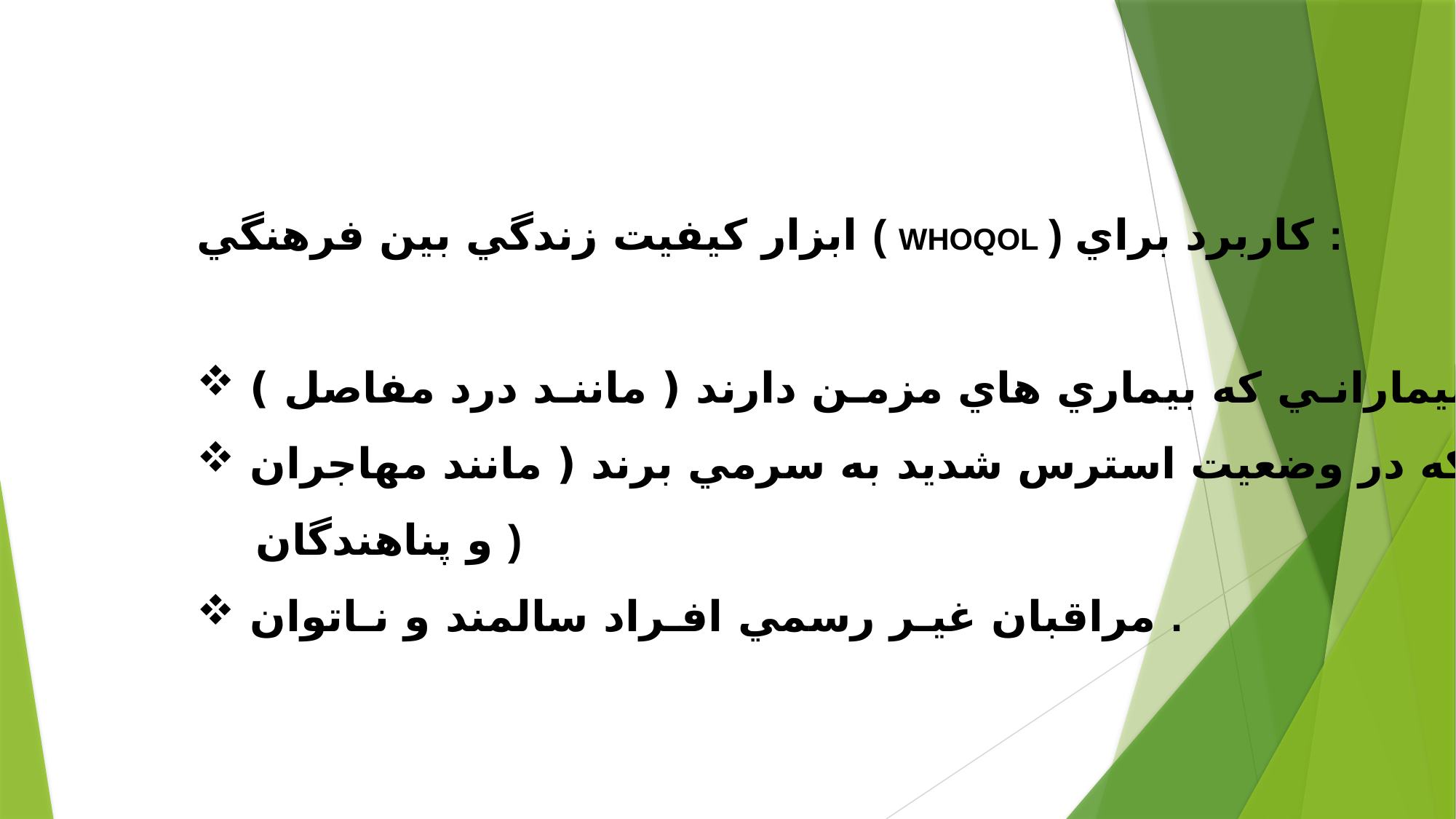

ابزار كيفيت زندگي بين فرهنگي ( WHOQOL ) كاربرد براي :

 بيمارانـي كه بيماري هاي مزمـن دارند ( ماننـد درد مفاصل )
 افرادي كه در وضعيت استرس شديد به سرمي برند ( مانند مهاجران
    و پناهندگان )
 مراقبان غيـر رسمي افـراد سالمند و نـاتوان .